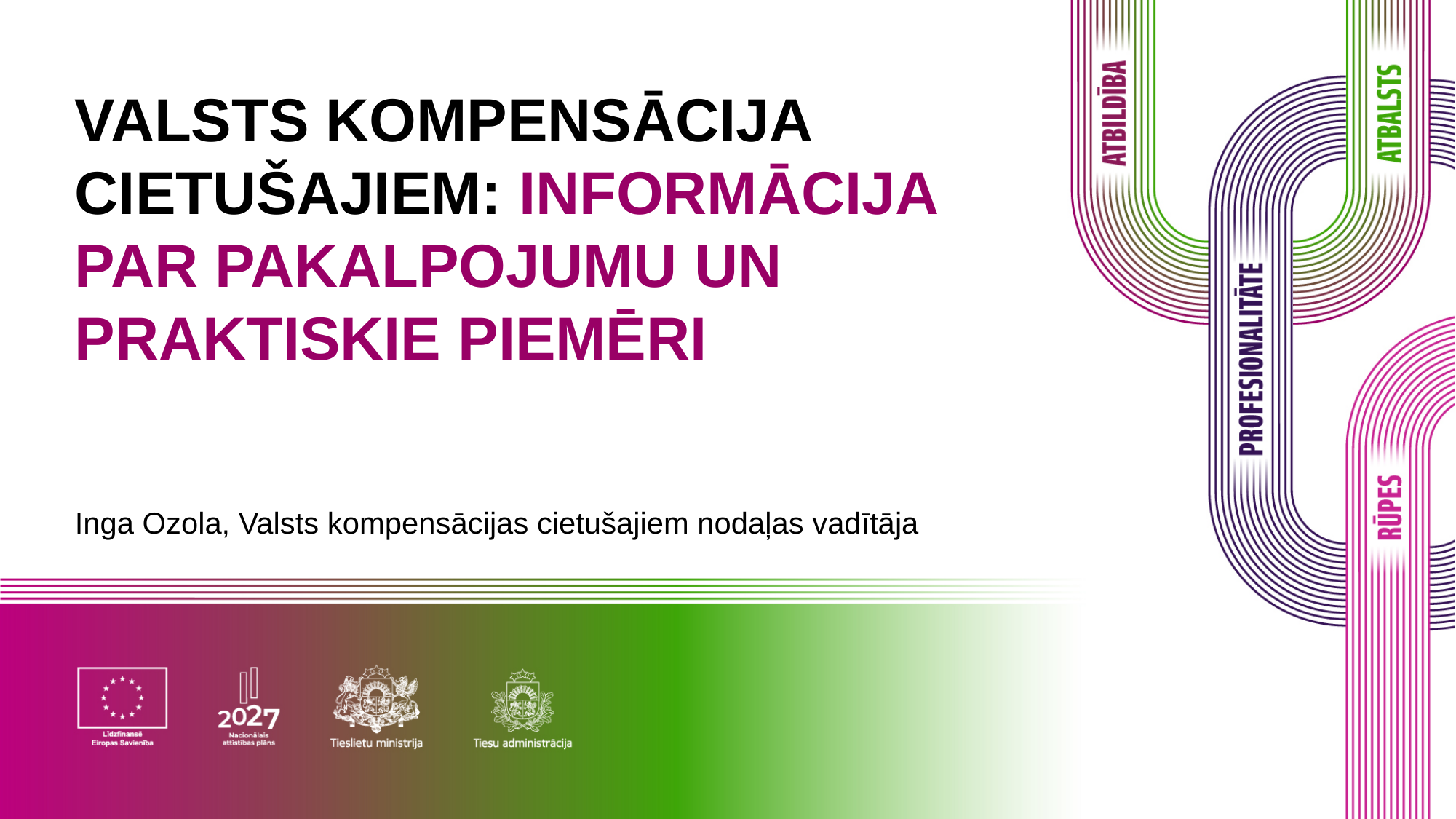

VALSTS KOMPENSĀCIJA CIETUŠAJIEM: INFORMĀCIJA PAR PAKALPOJUMU UN PRAKTISKIE PIEMĒRI
Inga Ozola, Valsts kompensācijas cietušajiem nodaļas vadītāja